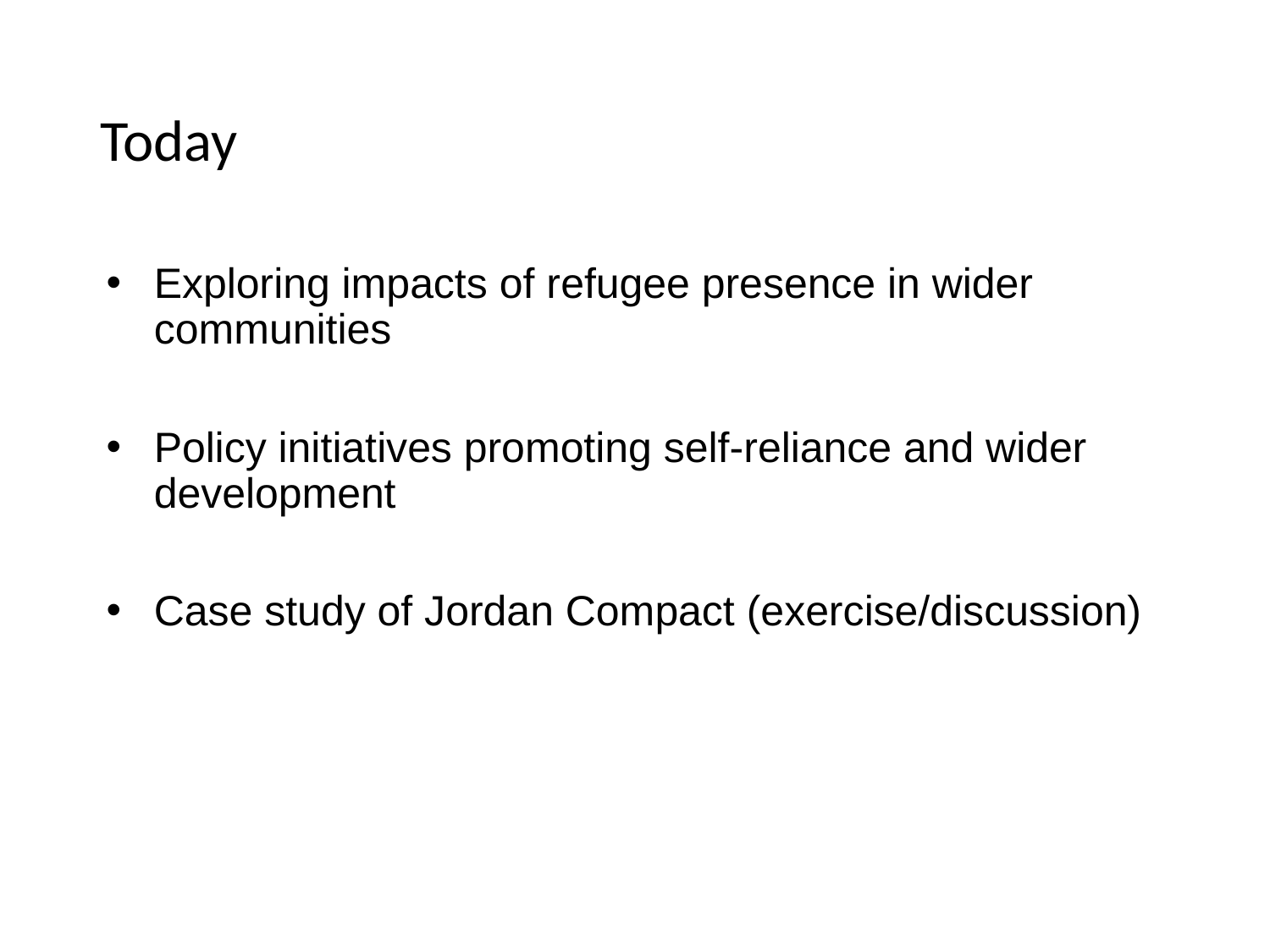

# Today
Exploring impacts of refugee presence in wider communities

Policy initiatives promoting self-reliance and wider development

Case study of Jordan Compact (exercise/discussion)